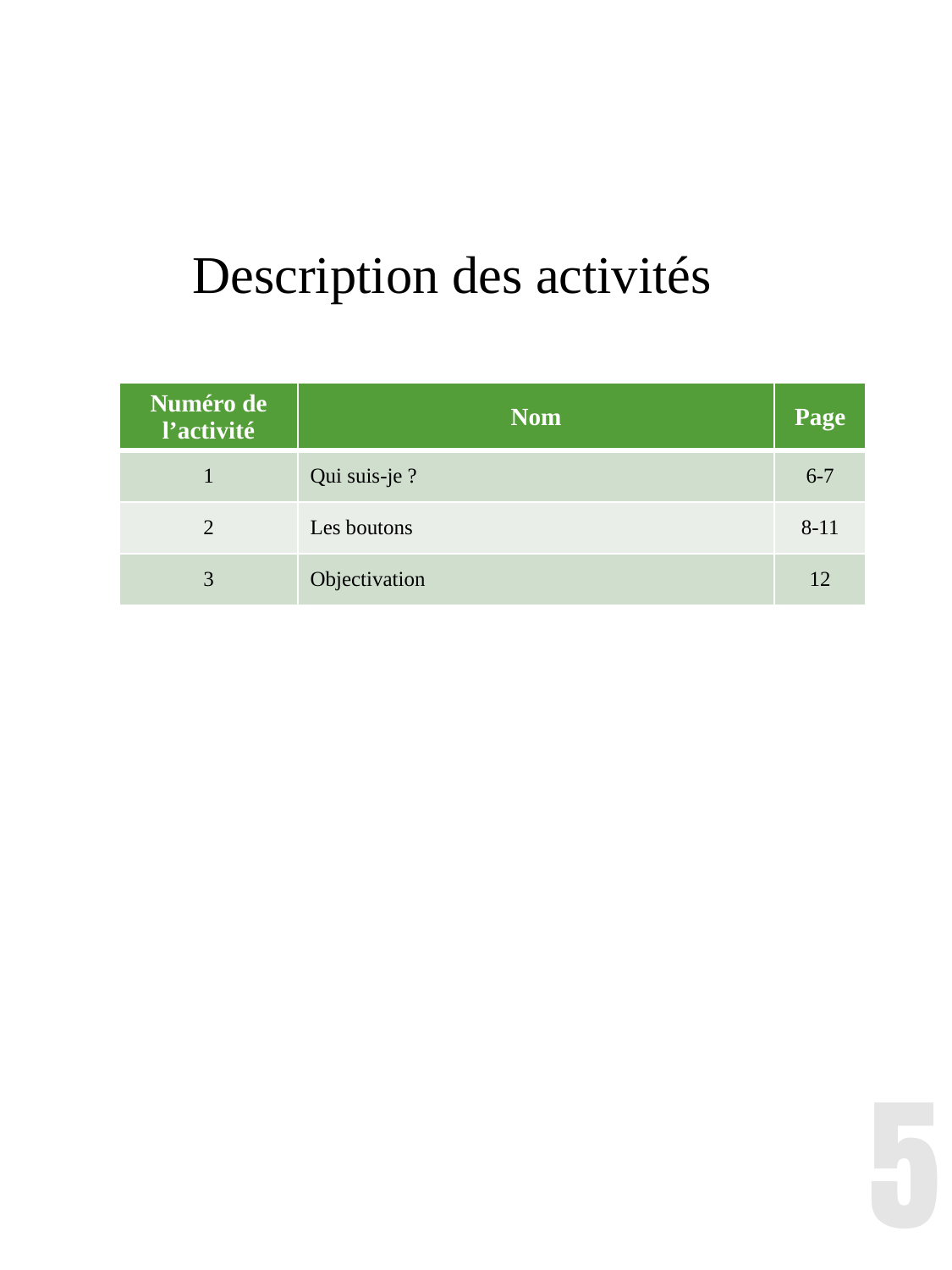

# Description des activités
| Numéro de l’activité | Nom | Page |
| --- | --- | --- |
| 1 | Qui suis-je ? | 6-7 |
| 2 | Les boutons | 8-11 |
| 3 | Objectivation | 12 |
5